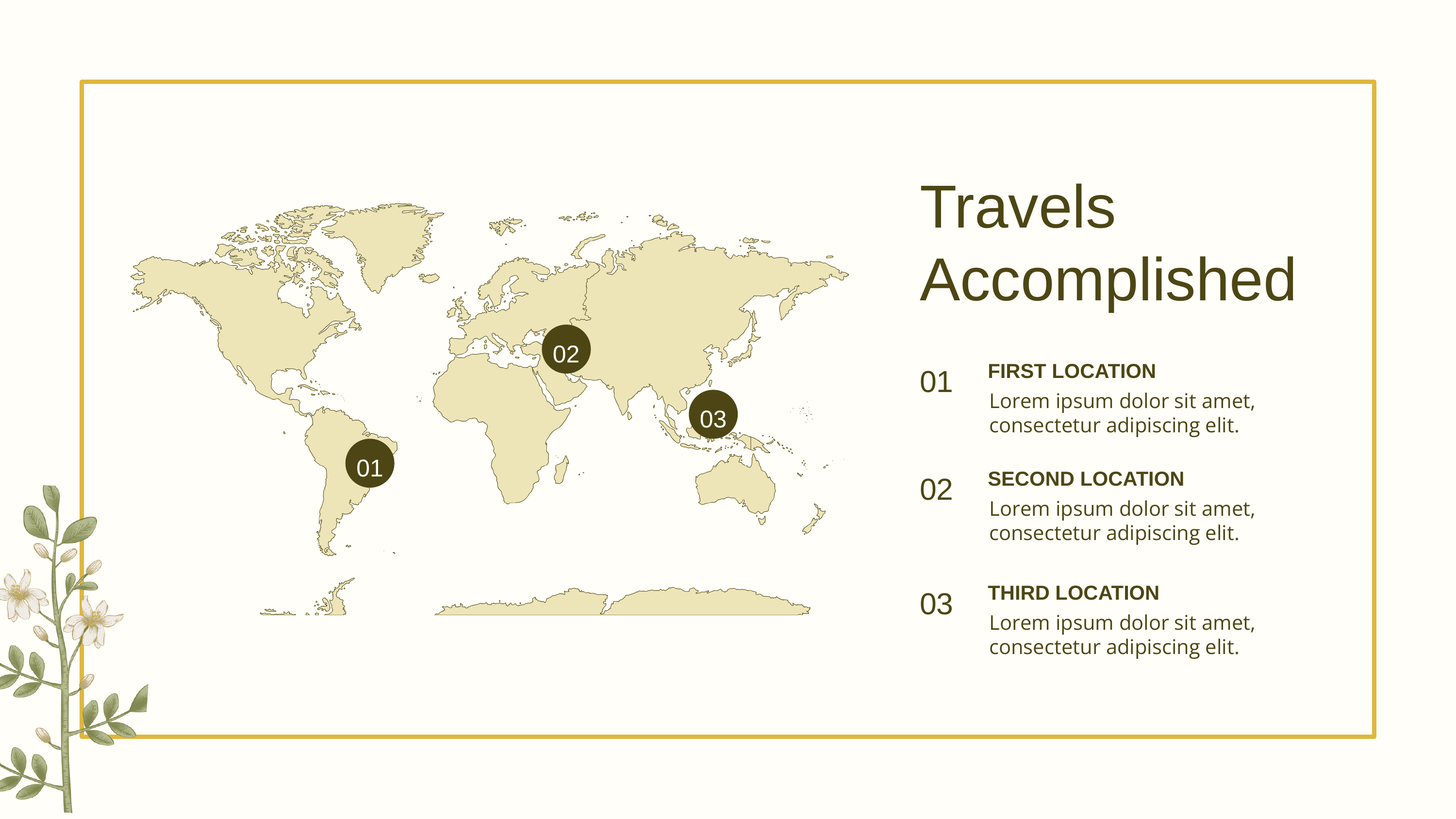

Travels Accomplished

02
01
FIRST LOCATION
Lorem ipsum dolor sit amet, consectetur adipiscing elit.

03

01
02
SECOND LOCATION

Lorem ipsum dolor sit amet, consectetur adipiscing elit.
03
THIRD LOCATION
Lorem ipsum dolor sit amet, consectetur adipiscing elit.